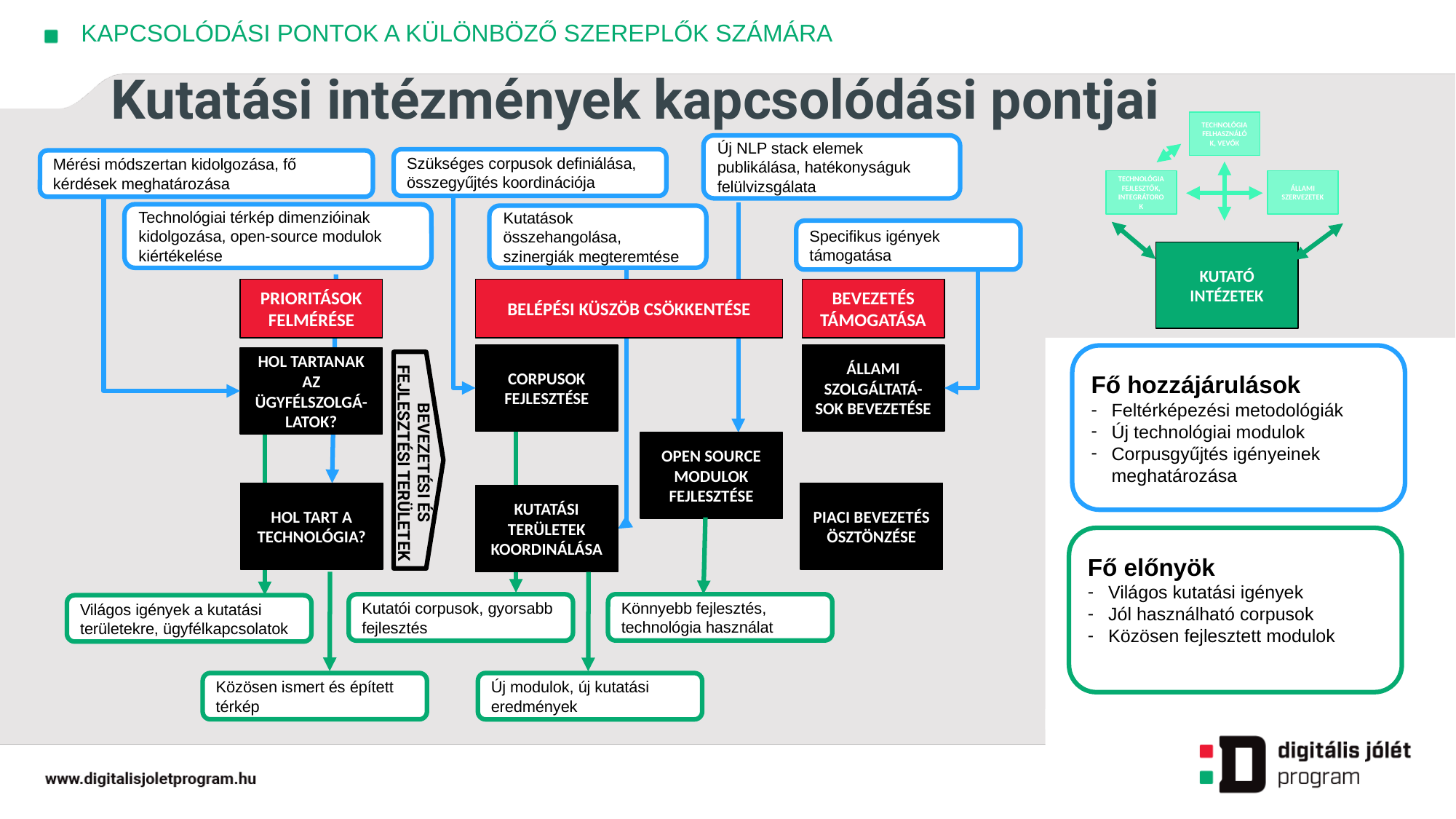

KAPCSOLÓDÁSI PONTOK A KÜLÖNBÖZŐ SZEREPLŐK SZÁMÁRA
# Kutatási intézmények kapcsolódási pontjai
TECHNOLÓGIA FELHASZNÁLÓK, VEVŐK
TECHNOLÓGIA FEJLESZTŐK, INTEGRÁTOROK
ÁLLAMI SZERVEZETEK
Új NLP stack elemek publikálása, hatékonyságuk felülvizsgálata
Szükséges corpusok definiálása, összegyűjtés koordinációja
Mérési módszertan kidolgozása, fő kérdések meghatározása
Technológiai térkép dimenzióinak kidolgozása, open-source modulok kiértékelése
Kutatások összehangolása, szinergiák megteremtése
Specifikus igények támogatása
KUTATÓ INTÉZETEK
PRIORITÁSOK FELMÉRÉSE
BELÉPÉSI KÜSZÖB CSÖKKENTÉSE
BEVEZETÉS TÁMOGATÁSA

CORPUSOK FEJLESZTÉSE
ÁLLAMI SZOLGÁLTATÁ-SOK BEVEZETÉSE
Fő hozzájárulások
Feltérképezési metodológiák
Új technológiai modulok
Corpusgyűjtés igényeinek meghatározása
HOL TARTANAK AZ ÜGYFÉLSZOLGÁ-LATOK?

OPEN SOURCE MODULOK FEJLESZTÉSE
BEVEZETÉSI ÉS FEJLESZTÉSI TERÜLETEK
PIACI BEVEZETÉS ÖSZTÖNZÉSE
HOL TART A TECHNOLÓGIA?
KUTATÁSI TERÜLETEK KOORDINÁLÁSA
Fő előnyök
Világos kutatási igények
Jól használható corpusok
Közösen fejlesztett modulok

Könnyebb fejlesztés, technológia használat
Kutatói corpusok, gyorsabb fejlesztés
Világos igények a kutatási területekre, ügyfélkapcsolatok
Közösen ismert és épített térkép
Új modulok, új kutatási eredmények